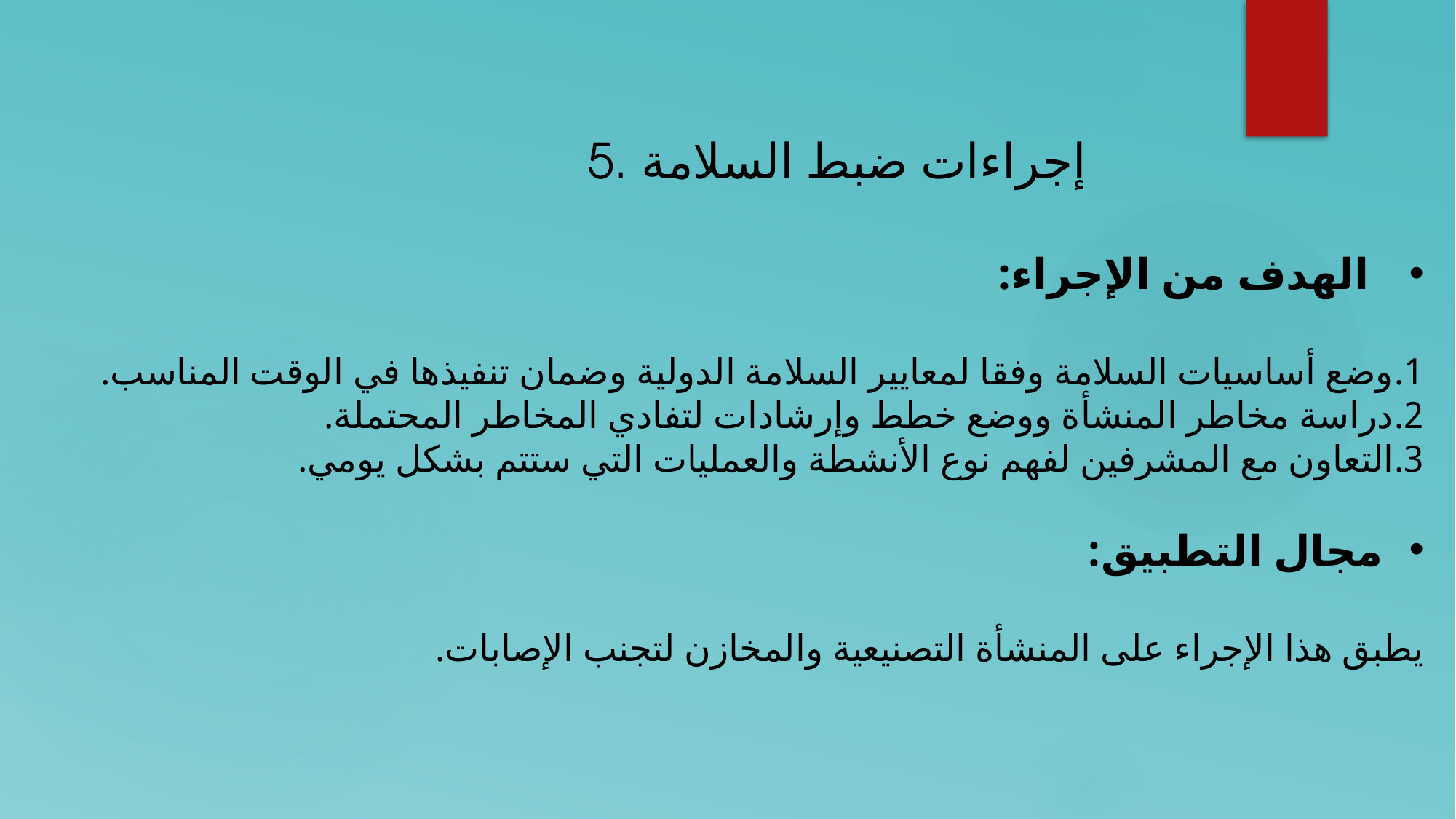

5. إجراءات ضبط السلامة

الهدف من الإجراء:

1.	وضع أساسيات السلامة وفقا لمعايير السلامة الدولية وضمان تنفيذها في الوقت المناسب.
2.	دراسة مخاطر المنشأة ووضع خطط وإرشادات لتفادي المخاطر المحتملة.
3.	التعاون مع المشرفين لفهم نوع الأنشطة والعمليات التي ستتم بشكل يومي.

مجال التطبيق:

يطبق هذا الإجراء على المنشأة التصنيعية والمخازن لتجنب الإصابات.